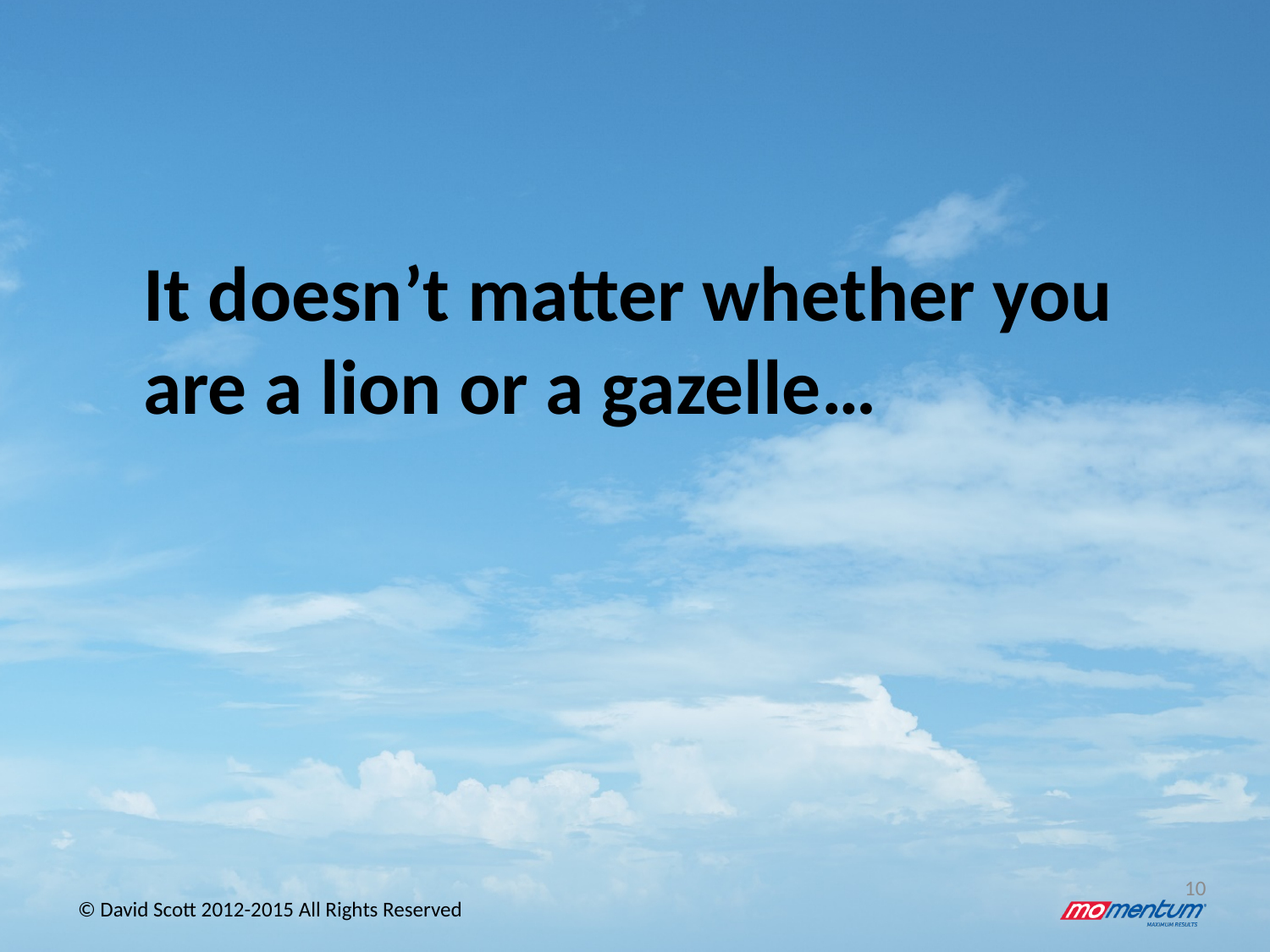

It doesn’t matter whether you are a lion or a gazelle…
10